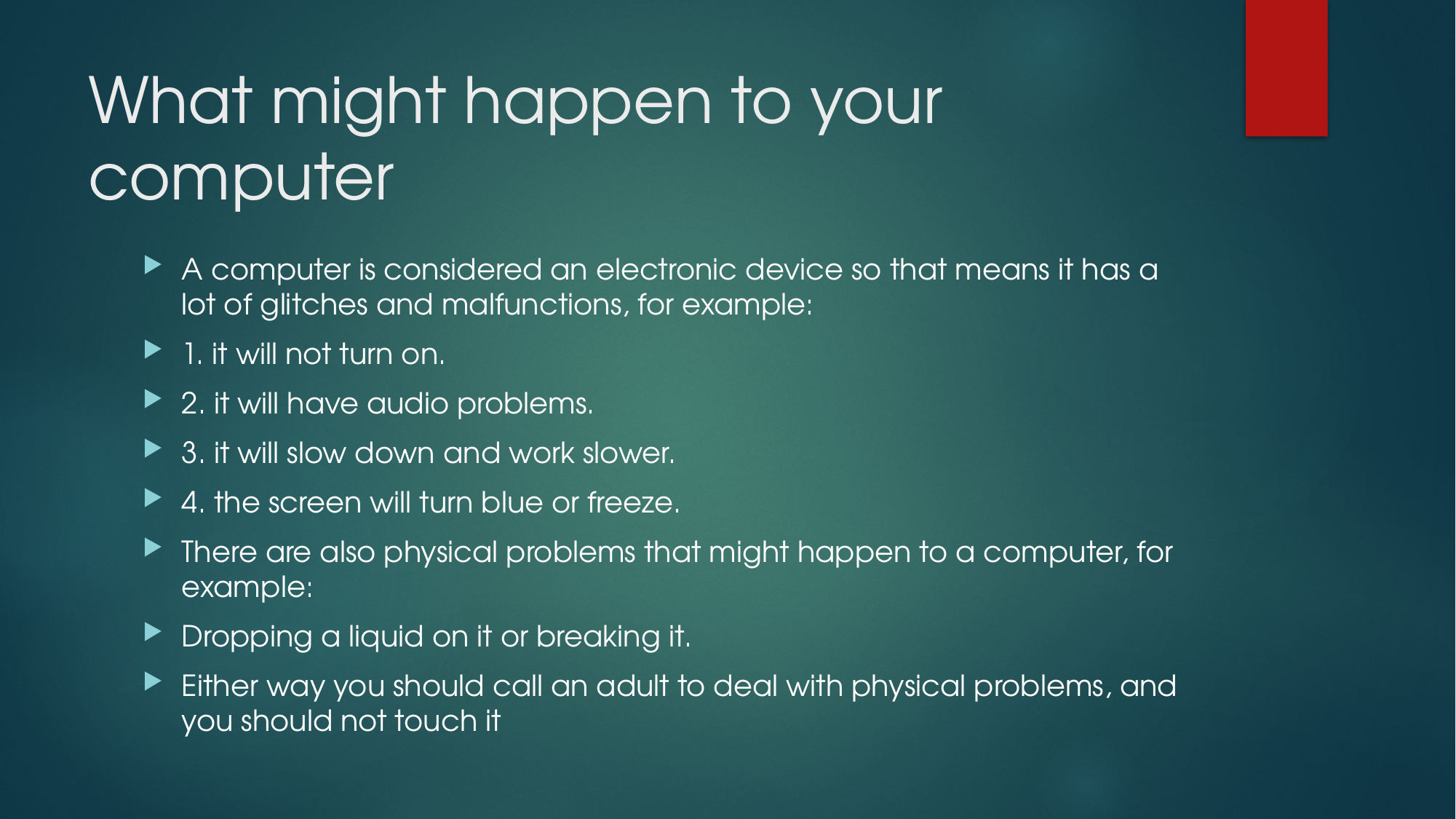

# What might happen to your computer
A computer is considered an electronic device so that means it has a lot of glitches and malfunctions, for example:
1. it will not turn on.
2. it will have audio problems.
3. it will slow down and work slower.
4. the screen will turn blue or freeze.
There are also physical problems that might happen to a computer, for example:
Dropping a liquid on it or breaking it.
Either way you should call an adult to deal with physical problems, and you should not touch it